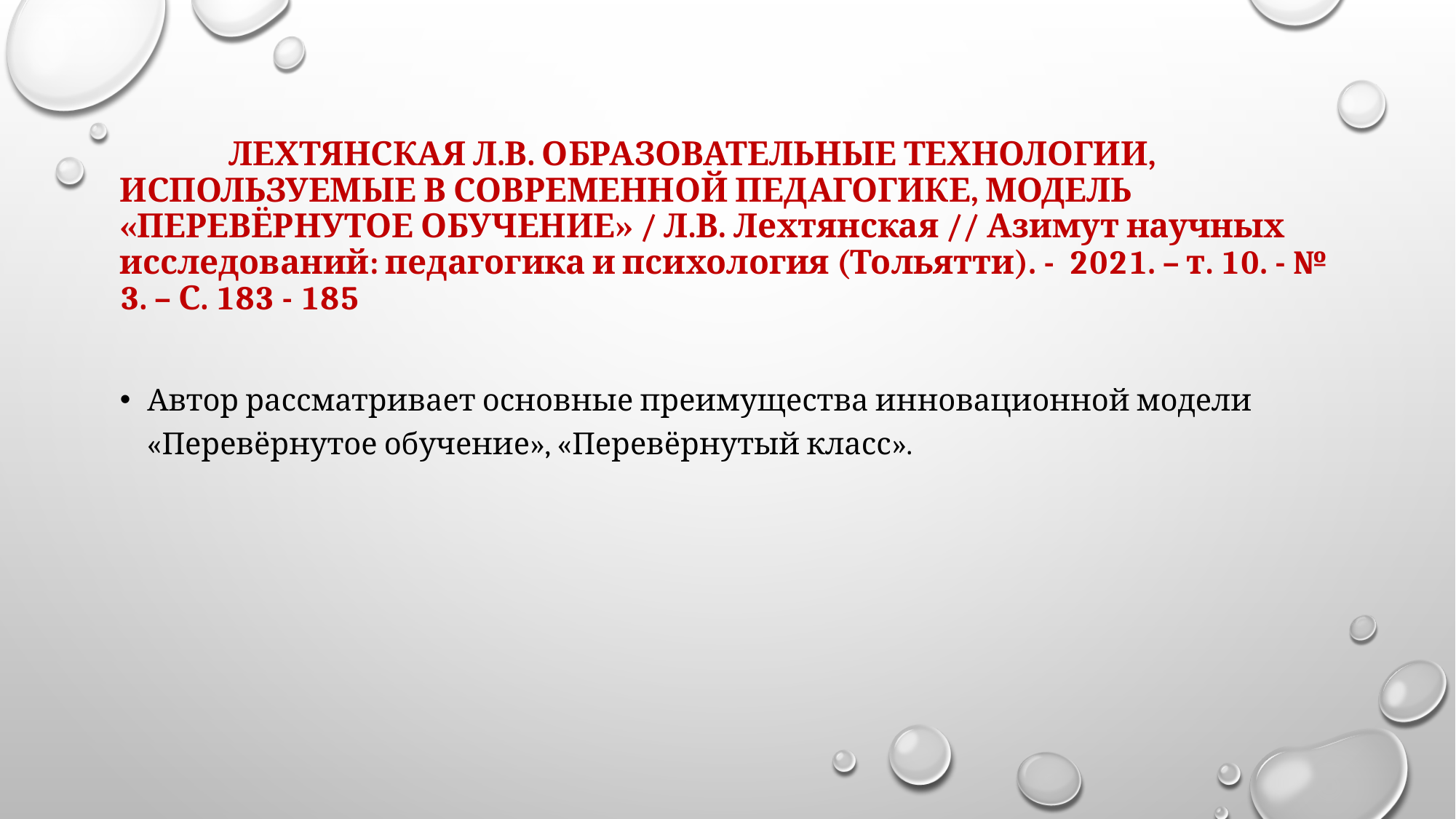

# ЛЕХТЯНСКАЯ Л.В. ОБРАЗОВАТЕЛЬНЫЕ ТЕХНОЛОГИИ, ИСПОЛЬЗУЕМЫЕ В СОВРЕМЕННОй ПЕДАГОГИКЕ, МОДЕЛЬ «ПЕРЕВЁРНУТОЕ ОБУЧЕНИЕ» / Л.В. Лехтянская // Азимут научных исследований: педагогика и психология (Тольятти). -  2021. – т. 10. - № 3. – С. 183 - 185
Автор рассматривает основные преимущества инновационной модели «Перевёрнутое обучение», «Перевёрнутый класс».